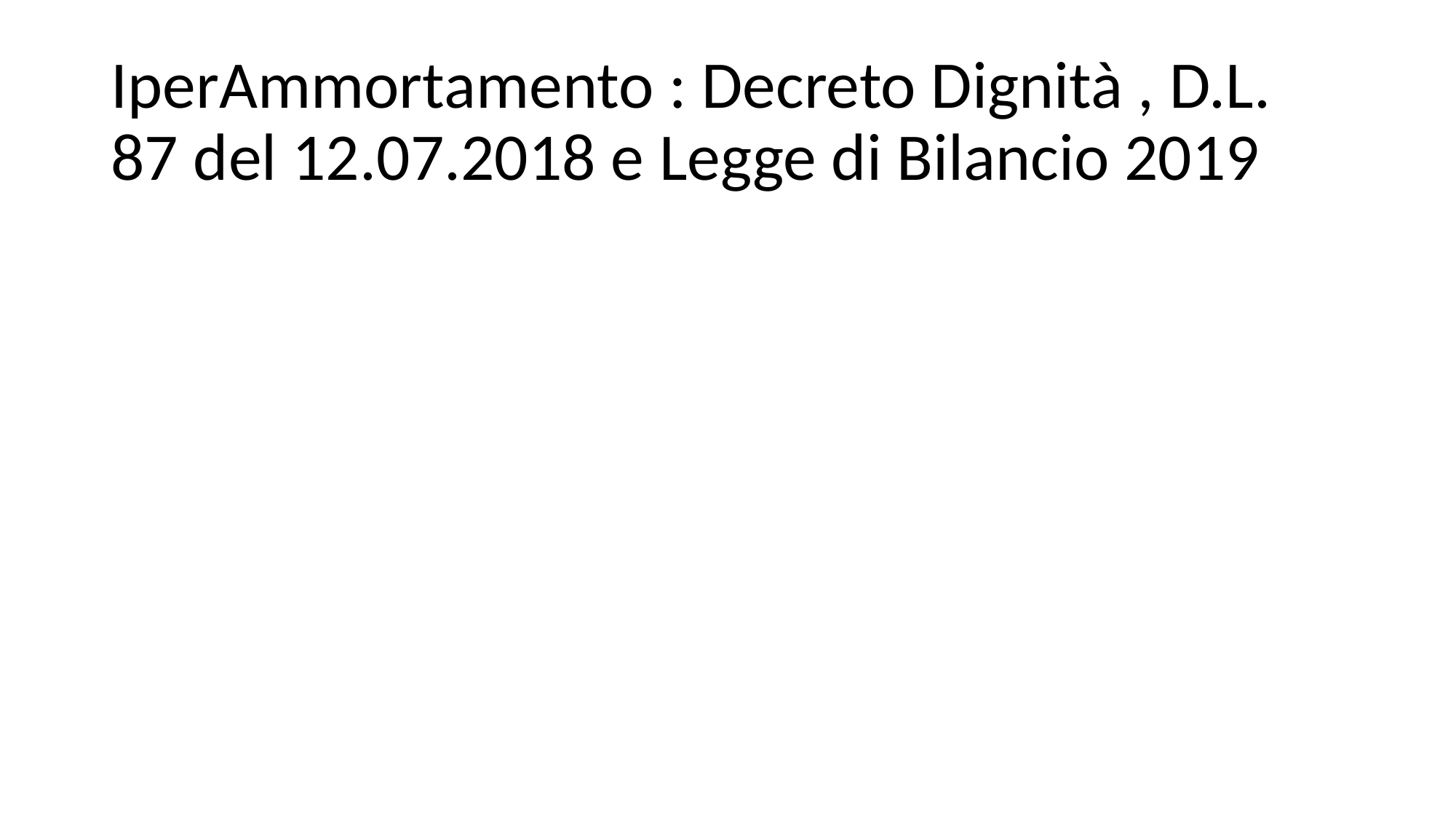

# IperAmmortamento : Decreto Dignità , D.L. 87 del 12.07.2018 e Legge di Bilancio 2019